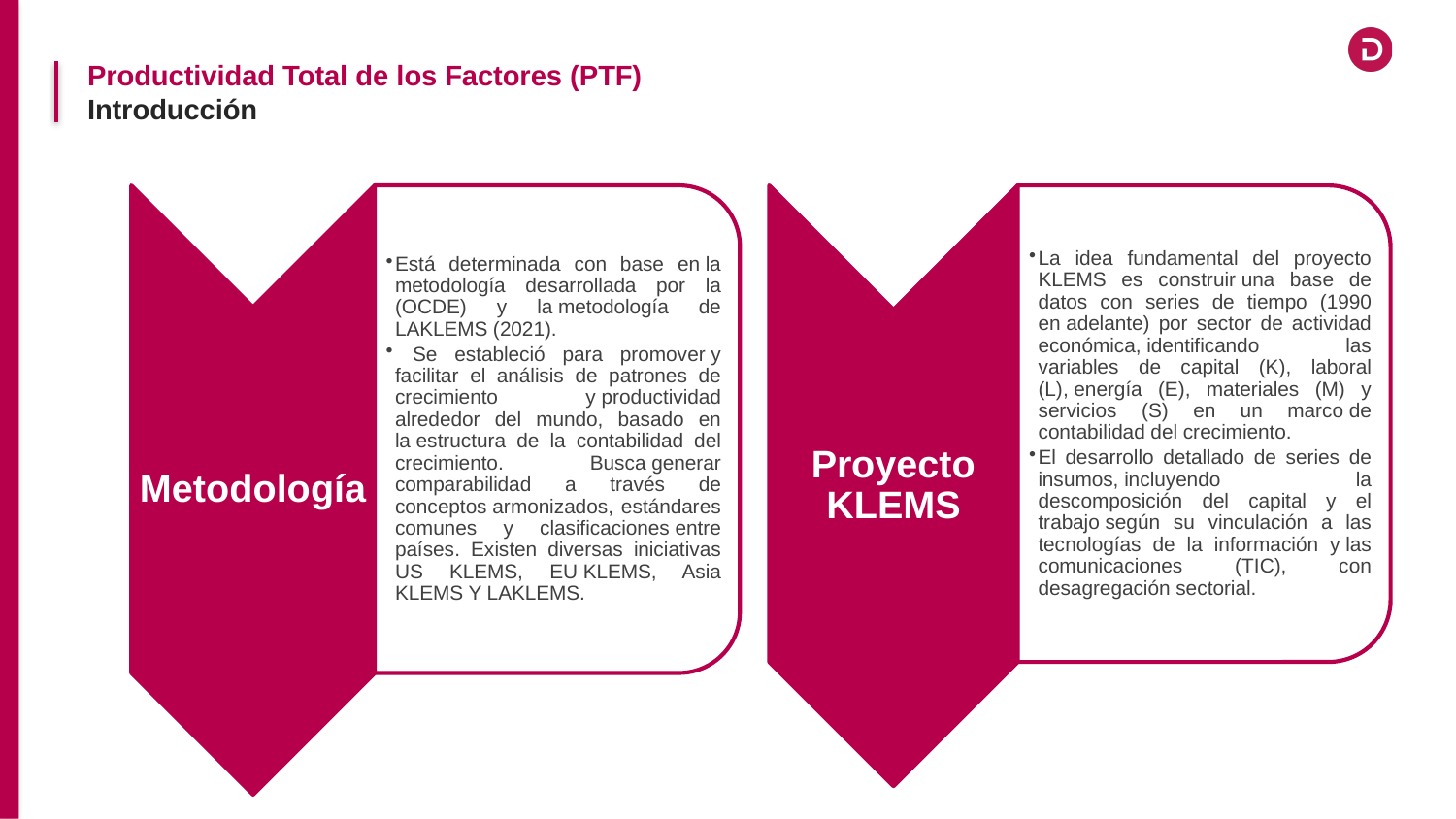

Productividad Total de los Factores (PTF)
Introducción
Metodología
Está determinada con base en la metodología desarrollada por la (OCDE) y la metodología de LAKLEMS (2021).
 Se estableció para promover y facilitar el análisis de patrones de crecimiento y productividad alrededor del mundo, basado en la estructura de la contabilidad del crecimiento. Busca generar comparabilidad a través de conceptos armonizados, estándares comunes y clasificaciones entre países. Existen diversas iniciativas US KLEMS, EU KLEMS, Asia KLEMS Y LAKLEMS.
Proyecto KLEMS
La idea fundamental del proyecto KLEMS es construir una base de datos con series de tiempo (1990 en adelante) por sector de actividad económica, identificando las variables de capital (K), laboral (L), energía (E), materiales (M) y servicios (S) en un marco de contabilidad del crecimiento.
El desarrollo detallado de series de insumos, incluyendo la descomposición del capital y el trabajo según su vinculación a las tecnologías de la información y las comunicaciones (TIC), con desagregación sectorial.